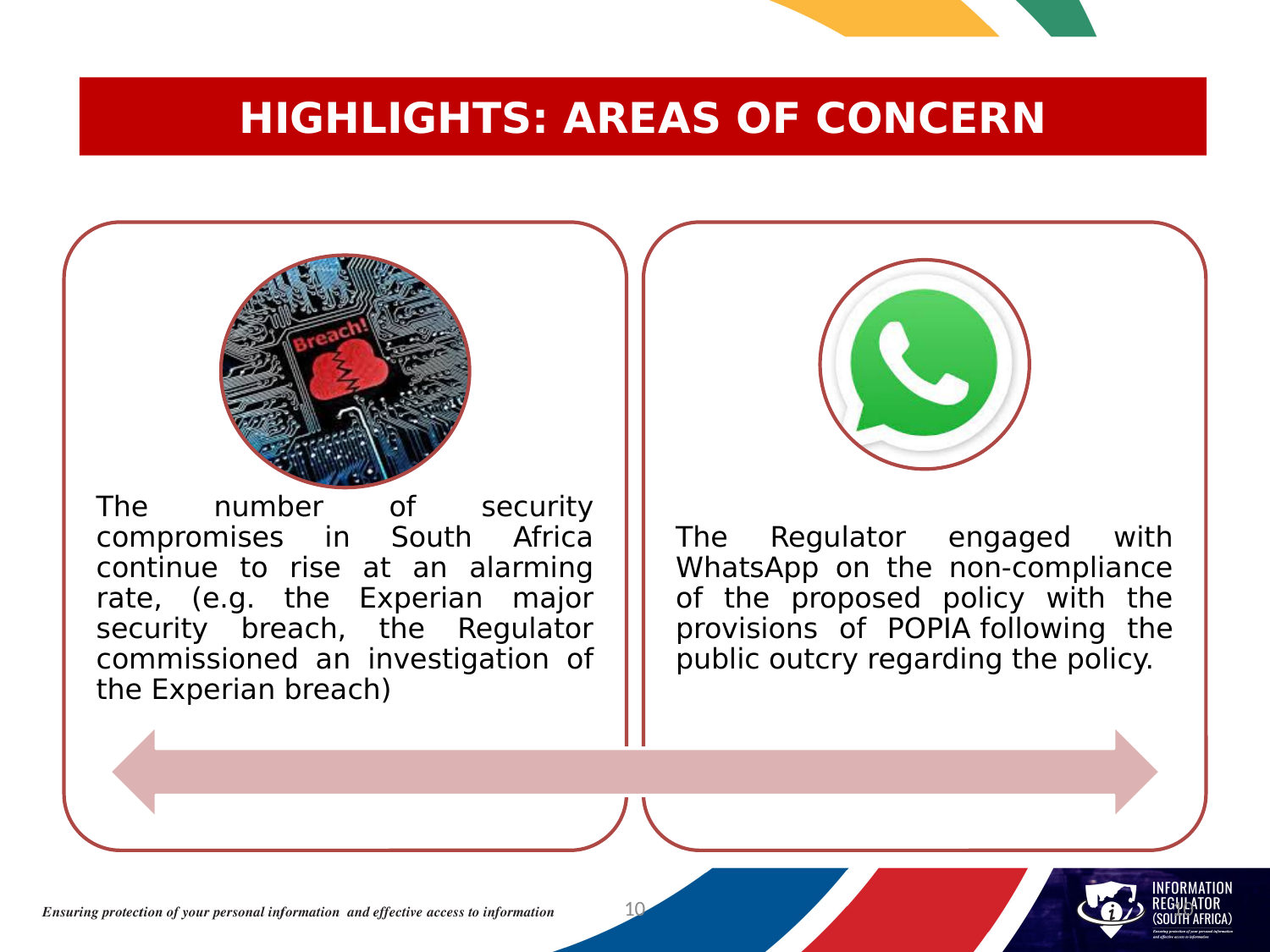

# HIGHLIGHTS: AREAS OF CONCERN
The number of security compromises in South Africa continue to rise at an alarming rate, (e.g. the Experian major security breach, the Regulator commissioned an investigation of the Experian breach)
The Regulator engaged with WhatsApp on the non-compliance of the proposed policy with the provisions of POPIA following the public outcry regarding the policy.
10
10